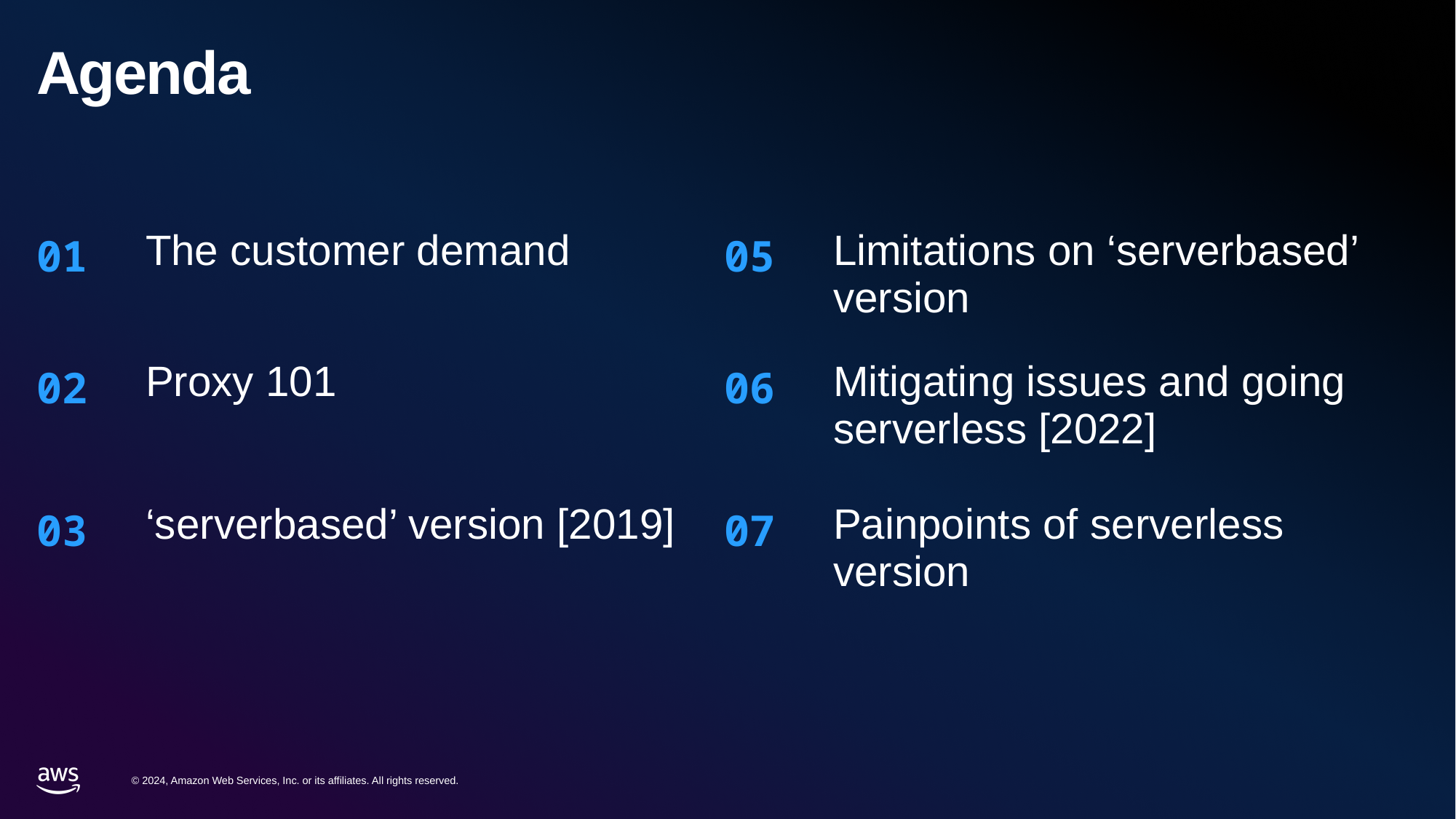

# Agenda
| 01 | The customer demand | 05 | Limitations on ‘serverbased’ version |
| --- | --- | --- | --- |
| 02 | Proxy 101 | 06 | Mitigating issues and going serverless [2022] |
| 03 | ‘serverbased’ version [2019] | 07 | Painpoints of serverless version |